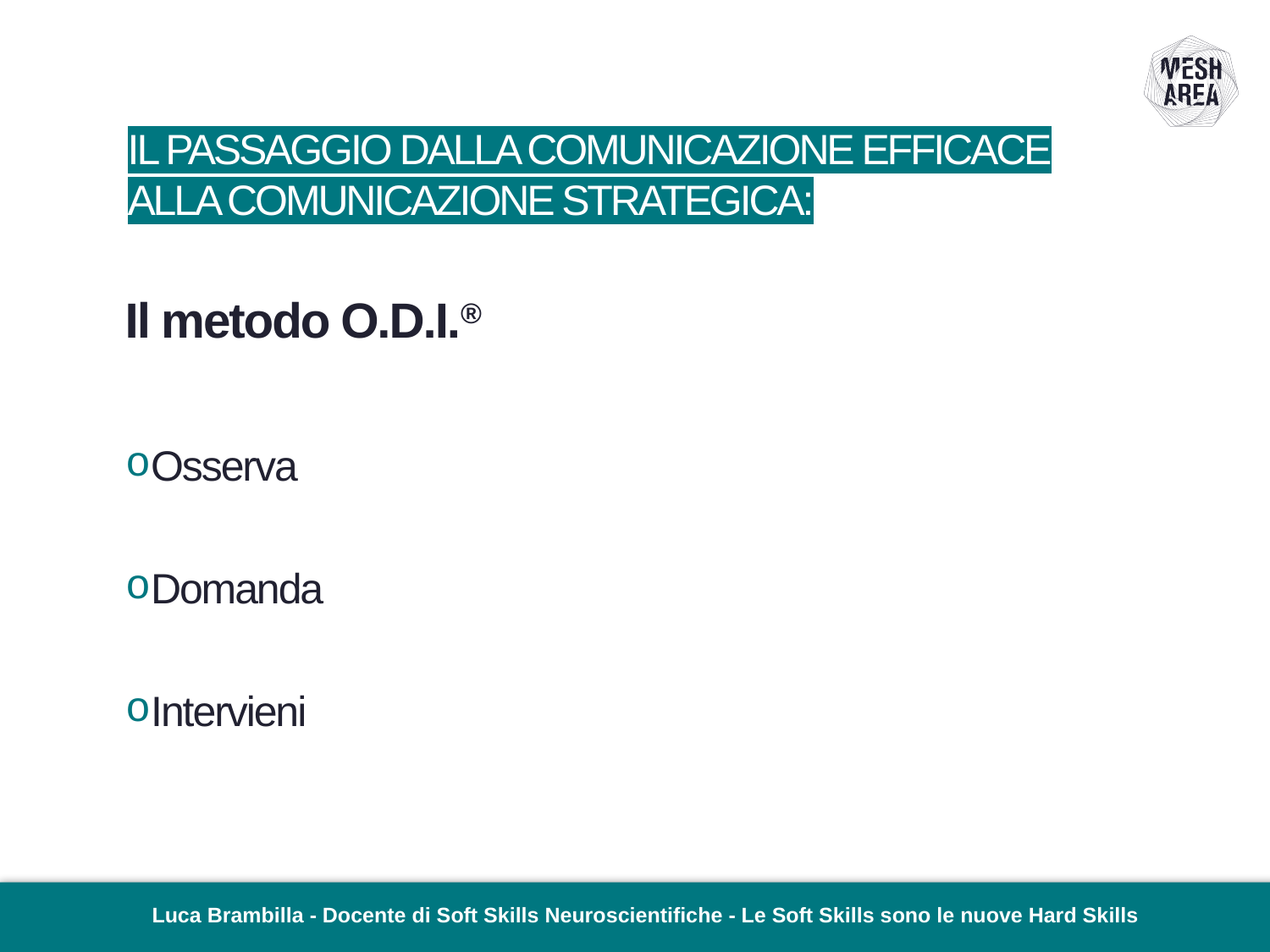

# IL PASSAGGIO DALLA COMUNICAZIONE EFFICACE ALLA COMUNICAZIONE STRATEGICA:
Il metodo O.D.I.®
Osserva

Domanda

Intervieni
Luca Brambilla - Docente di Soft Skills Neuroscientifiche - Le Soft Skills sono le nuove Hard Skills